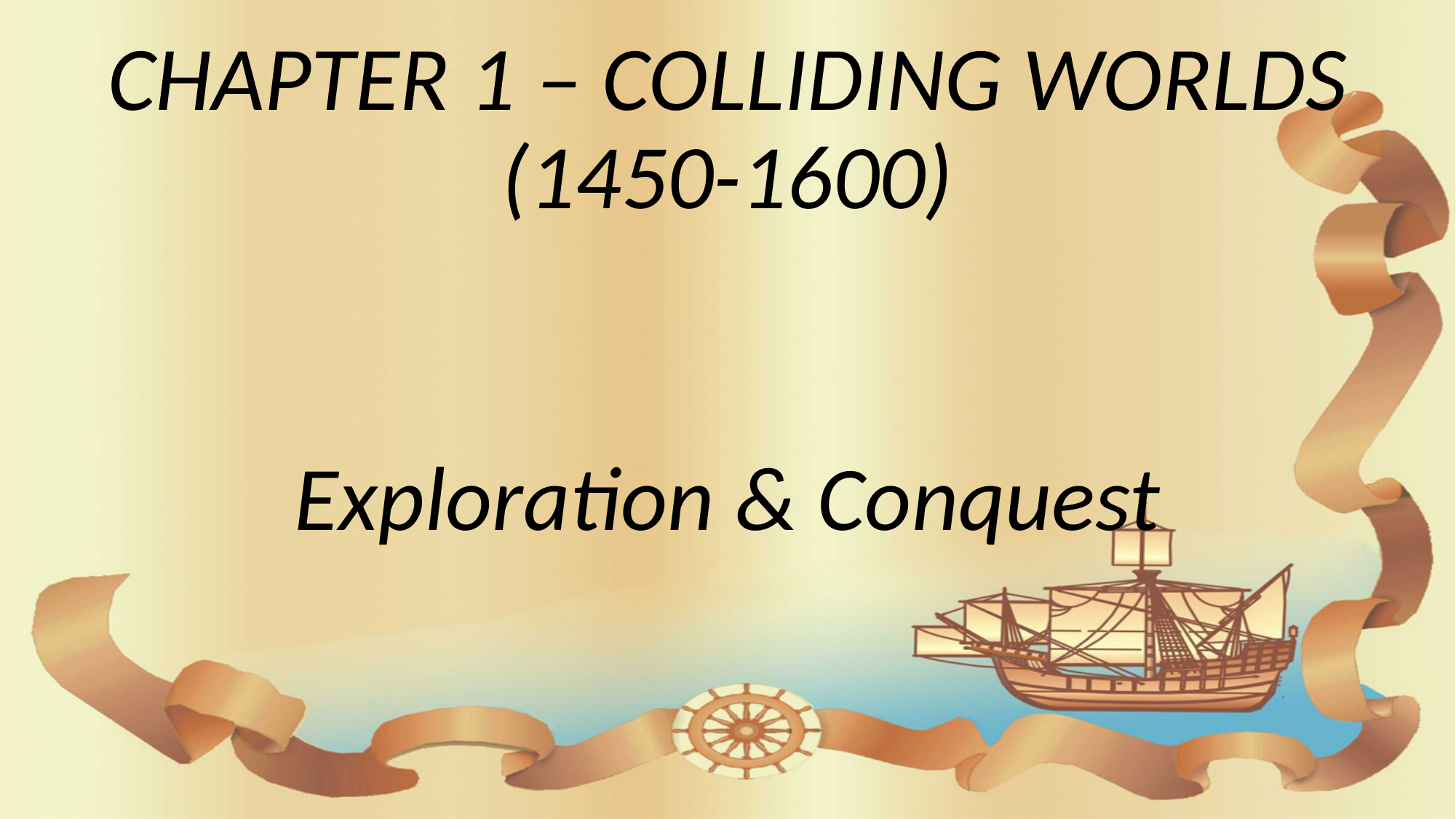

# CHAPTER 1 – COLLIDING WORLDS (1450-1600)
Exploration & Conquest